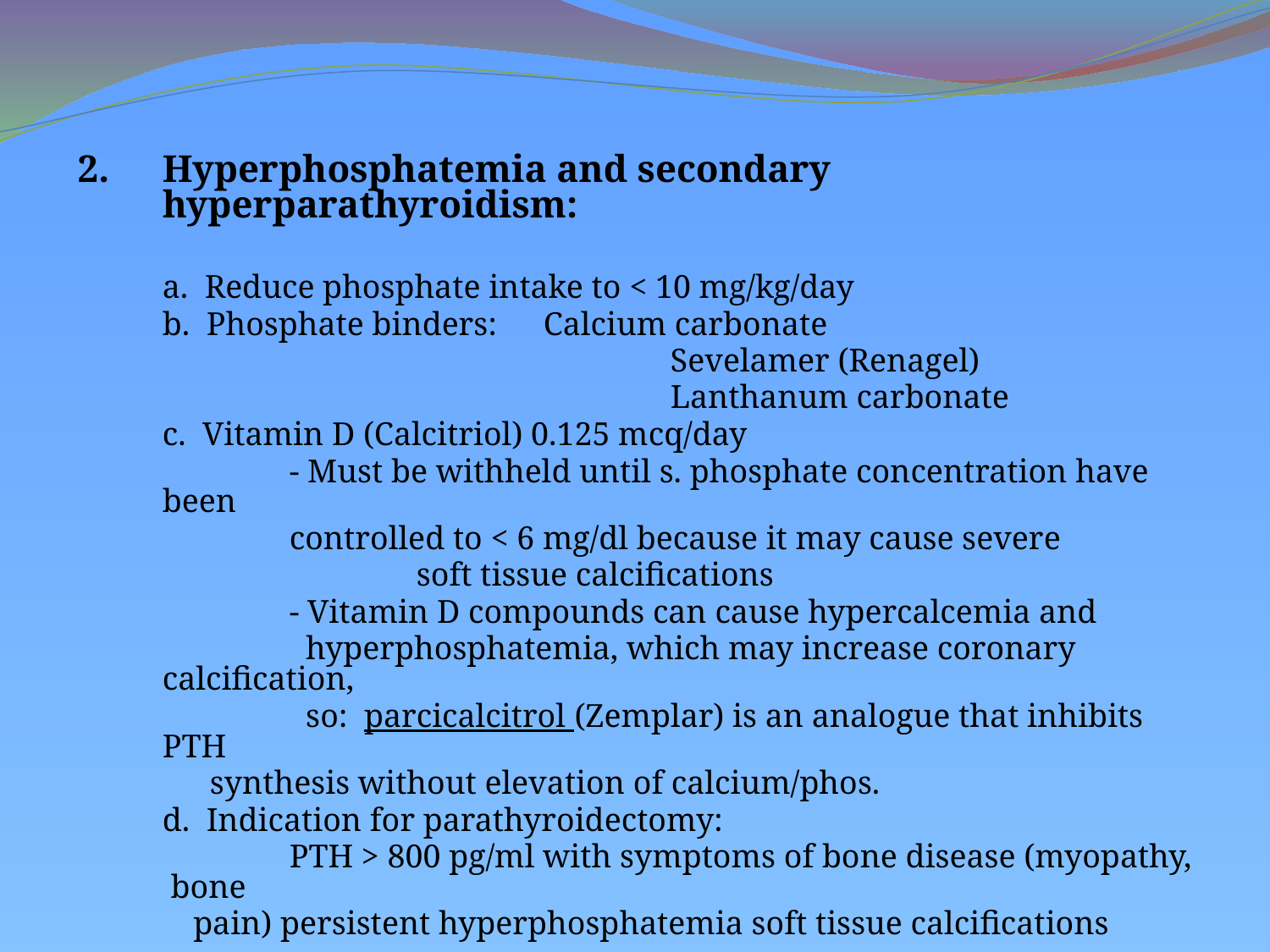

2.	Hyperphosphatemia and secondary hyperparathyroidism:

	a.  Reduce phosphate intake to < 10 mg/kg/day
	b.  Phosphate binders:	Calcium carbonate
					Sevelamer (Renagel)
					Lanthanum carbonate
	c.  Vitamin D (Calcitriol) 0.125 mcq/day
		- Must be withheld until s. phosphate concentration have been
               	controlled to < 6 mg/dl because it may cause severe
			soft tissue calcifications
		- Vitamin D compounds can cause hypercalcemia and
		  hyperphosphatemia, which may increase coronary calcification,
		  so:  parcicalcitrol (Zemplar) is an analogue that inhibits PTH
                synthesis without elevation of calcium/phos.
	d.  Indication for parathyroidectomy:
		PTH > 800 pg/ml with symptoms of bone disease (myopathy,  bone
              pain) persistent hyperphosphatemia soft tissue calcifications